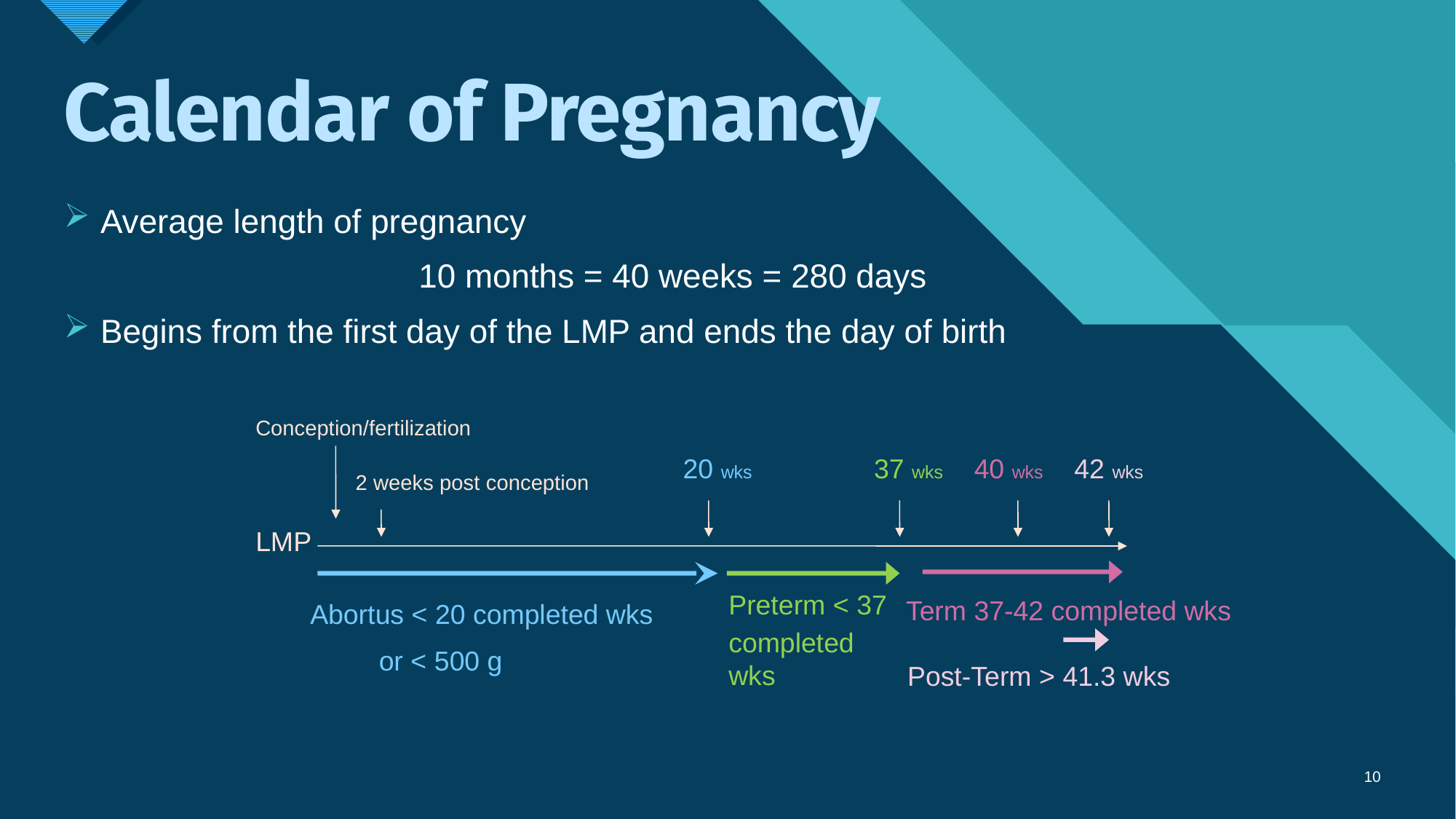

# Calendar of Pregnancy
 Average length of pregnancy
   			10 months = 40 weeks = 280 days
 Begins from the first day of the LMP and ends the day of birth
Conception/fertilization

20 wks
37 wks
40 wks
42 wks
2 weeks post conception

LMP

Preterm < 37
completed wks
Term 37-42 completed wks
Abortus < 20 completed wks
         or < 500 g

Post-Term > 41.3 wks
10